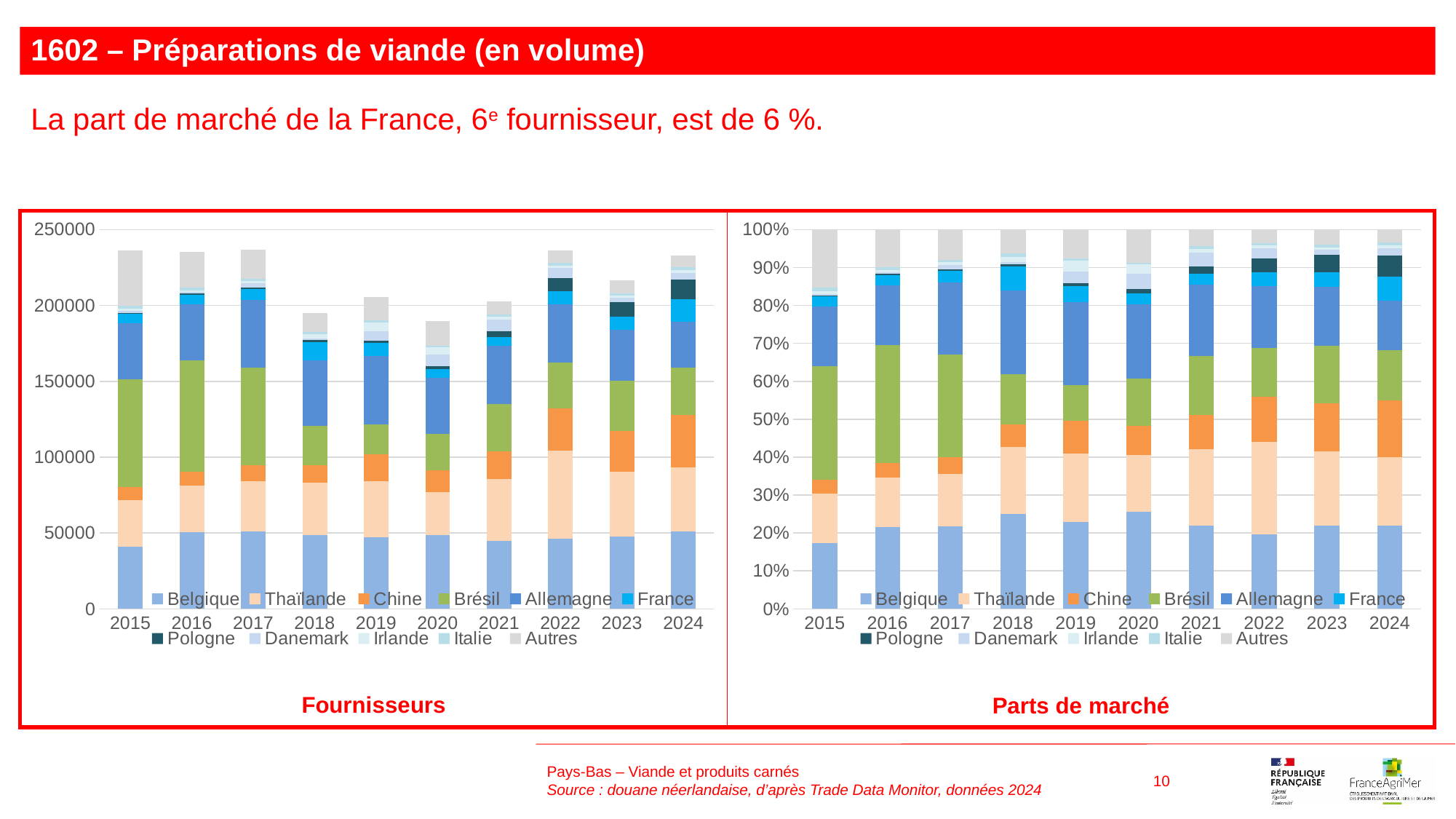

1602 – Préparations de viande (en volume)
La part de marché de la France, 6e fournisseur, est de 6 %.

### Chart

| Category | Belgique | Thaïlande | Chine | Brésil | Allemagne | France | Pologne | Danemark | Irlande | Italie | Autres |
|---|---|---|---|---|---|---|---|---|---|---|---|
| 2015 | 40885.0 | 30870.0 | 8745.0 | 70889.0 | 37016.0 | 6171.0 | 502.0 | 1241.0 | 1630.0 | 2083.0 | 36318.0 |
| 2016 | 50780.0 | 30647.0 | 9162.0 | 73082.0 | 36960.0 | 6463.0 | 861.0 | 892.0 | 1259.0 | 1585.0 | 23505.0 |
| 2017 | 51243.0 | 33037.0 | 10506.0 | 64019.0 | 44896.0 | 7305.0 | 783.0 | 2680.0 | 1787.0 | 1413.0 | 18917.0 |
| 2018 | 48852.0 | 34232.0 | 11841.0 | 25613.0 | 43257.0 | 12131.0 | 1355.0 | 796.0 | 2819.0 | 1707.0 | 12308.0 |
| 2019 | 47158.0 | 37140.0 | 17828.0 | 19313.0 | 45099.0 | 8701.0 | 1651.0 | 6261.0 | 5680.0 | 1456.0 | 15488.0 |
| 2020 | 48463.0 | 28611.0 | 14370.0 | 23910.0 | 36944.0 | 5553.0 | 2306.0 | 7361.0 | 4759.0 | 967.0 | 16504.0 |
| 2021 | 44599.0 | 40952.0 | 18309.0 | 31380.0 | 38366.0 | 5573.0 | 3808.0 | 7613.0 | 1996.0 | 1279.0 | 8985.0 |
| 2022 | 46352.0 | 57725.0 | 28209.0 | 30312.0 | 38297.0 | 8508.0 | 8626.0 | 6571.0 | 1803.0 | 1541.0 | 8220.0 |
| 2023 | 47755.0 | 42389.0 | 27299.0 | 33037.0 | 33345.0 | 8575.0 | 10049.0 | 2560.0 | 1522.0 | 1470.0 | 8654.0 |
| 2024 | 51009.0 | 42279.0 | 34661.0 | 30867.0 | 30587.0 | 14939.0 | 12853.0 | 4238.0 | 1878.0 | 1728.0 | 8030.0 |

### Chart

| Category | Belgique | Thaïlande | Chine | Brésil | Allemagne | France | Pologne | Danemark | Irlande | Italie | Autres |
|---|---|---|---|---|---|---|---|---|---|---|---|
| 2015 | 0.1729849799026867 | 0.1306113814258515 | 0.037000211550666386 | 0.29993230378675695 | 0.1566151893378464 | 0.026109583245187223 | 0.002123968690501375 | 0.00525068753966575 | 0.006896551724137931 | 0.0088132007615824 | 0.1536619420351174 |
| 2016 | 0.21590503239851017 | 0.13030408680419736 | 0.0389547441283015 | 0.31072807360669397 | 0.157145529685879 | 0.027479208830082143 | 0.0036607765438187723 | 0.0037925815064882057 | 0.0053529821935747205 | 0.006739060188098437 | 0.09993792411435569 |
| 2017 | 0.21659354315132764 | 0.13964055354078433 | 0.04440668509548325 | 0.27059504788956235 | 0.189766089286771 | 0.030876721361365423 | 0.003309578757830134 | 0.011327804688358567 | 0.0075532787231704325 | 0.00597245821815323 | 0.07995823928719366 |
| 2018 | 0.2506374704352243 | 0.1756288767693973 | 0.060750804213205 | 0.13140869422454352 | 0.22193206129977272 | 0.06223866277429185 | 0.006951890863009271 | 0.004083915222845298 | 0.014463011323116705 | 0.008757843323362971 | 0.06314676955123108 |
| 2019 | 0.2291726400194387 | 0.18048839752156481 | 0.0866383185518163 | 0.09385493864658 | 0.21916656542339935 | 0.04228404811080063 | 0.008023326448791156 | 0.03042643664196331 | 0.02760296440286721 | 0.007075689466650468 | 0.07526667476612806 |
| 2020 | 0.25540717161709214 | 0.1507841979889116 | 0.07573202352593966 | 0.1260092332989017 | 0.19470033939751671 | 0.029265130594261862 | 0.012152960769019963 | 0.038793557771359906 | 0.025080633260956636 | 0.00509623289837047 | 0.08697851887766933 |
| 2021 | 0.21985112885734004 | 0.20187321305333727 | 0.09025436261461106 | 0.15468796214137828 | 0.18912550527457359 | 0.027472148279601694 | 0.018771566597653555 | 0.037528344671201815 | 0.009839298038055801 | 0.006304840776890466 | 0.0442916296953564 |
| 2022 | 0.19627038837418065 | 0.24442760115851697 | 0.11944665571382598 | 0.12835148456157586 | 0.1621627343710303 | 0.03602581257092529 | 0.036525465354584105 | 0.02782388509679714 | 0.007634525160481699 | 0.006525126606934164 | 0.03480632103114785 |
| 2023 | 0.22041956105328747 | 0.1956520735731924 | 0.12600216934758027 | 0.15248667235928087 | 0.15390828736931988 | 0.03957905425676767 | 0.046382497519097184 | 0.011816020862661836 | 0.007024993653504419 | 0.006784980729731601 | 0.03994368927557638 |
| 2024 | 0.21885793477468046 | 0.181401215948925 | 0.14871561640544217 | 0.1324371752571127 | 0.1312358142867563 | 0.06409689834340904 | 0.05514675911425372 | 0.018183456401323215 | 0.00805769965117626 | 0.007414113417056751 | 0.03445331639986442 |
Pays-Bas – Viande et produits carnés
Source : douane néerlandaise, d’après Trade Data Monitor, données 2024
10